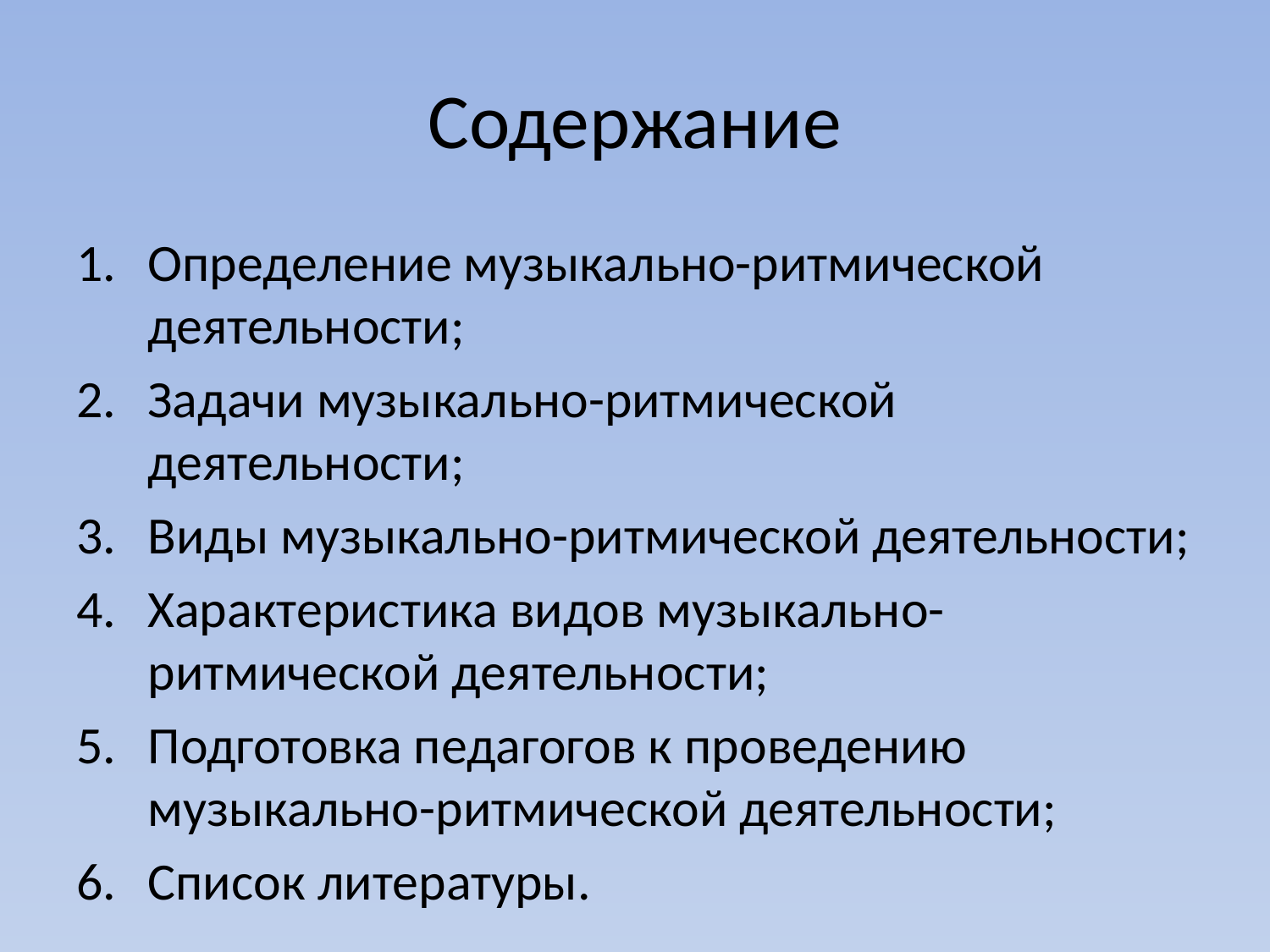

# Содержание
Определение музыкально-ритмической деятельности;
Задачи музыкально-ритмической деятельности;
Виды музыкально-ритмической деятельности;
Характеристика видов музыкально-ритмической деятельности;
Подготовка педагогов к проведению музыкально-ритмической деятельности;
Список литературы.